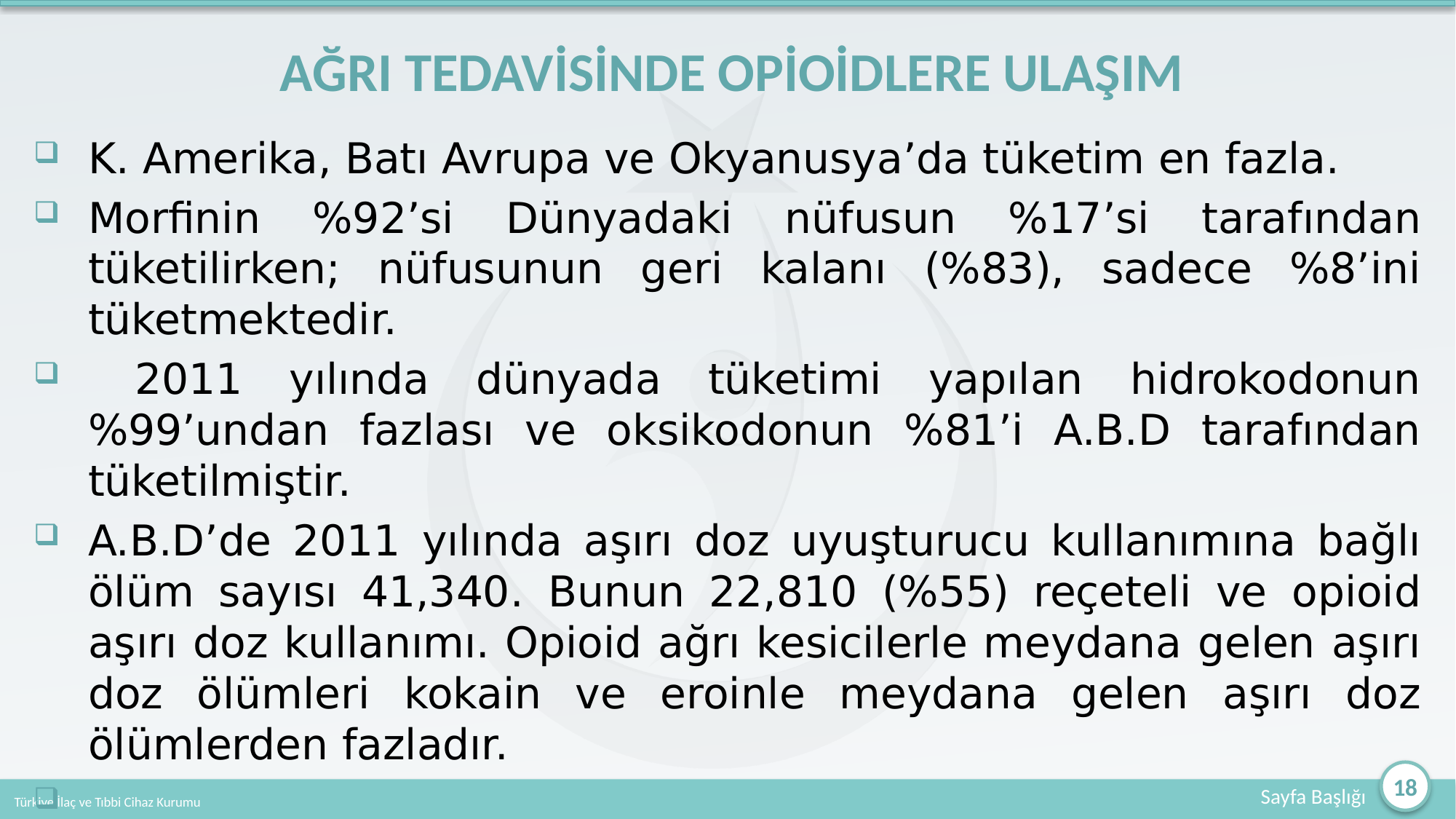

# AĞRI TEDAVİSİNDE OPİOİDLERE ULAŞIM
K. Amerika, Batı Avrupa ve Okyanusya’da tüketim en fazla.
Morfinin %92’si Dünyadaki nüfusun %17’si tarafından tüketilirken; nüfusunun geri kalanı (%83), sadece %8’ini tüketmektedir.
 2011 yılında dünyada tüketimi yapılan hidrokodonun %99’undan fazlası ve oksikodonun %81’i A.B.D tarafından tüketilmiştir.
A.B.D’de 2011 yılında aşırı doz uyuşturucu kullanımına bağlı ölüm sayısı 41,340. Bunun 22,810 (%55) reçeteli ve opioid aşırı doz kullanımı. Opioid ağrı kesicilerle meydana gelen aşırı doz ölümleri kokain ve eroinle meydana gelen aşırı doz ölümlerden fazladır.

18